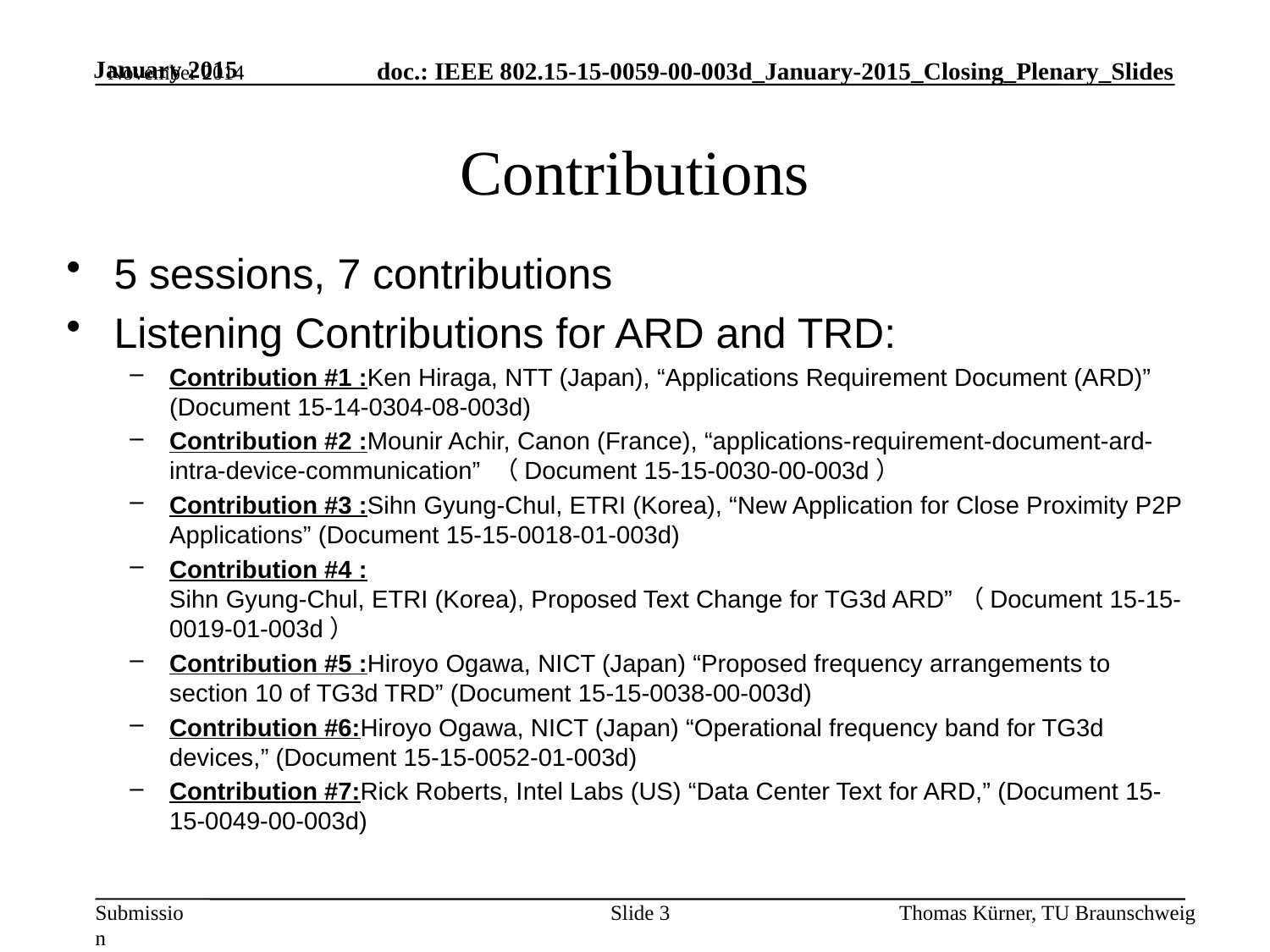

November 2014
# Contributions
5 sessions, 7 contributions
Listening Contributions for ARD and TRD:
Contribution #1 :Ken Hiraga, NTT (Japan), “Applications Requirement Document (ARD)” (Document 15-14-0304-08-003d)
Contribution #2 :Mounir Achir, Canon (France), “applications-requirement-document-ard-intra-device-communication” （Document 15-15-0030-00-003d）
Contribution #3 :Sihn Gyung-Chul, ETRI (Korea), “New Application for Close Proximity P2P Applications” (Document 15-15-0018-01-003d)
Contribution #4 :
Sihn Gyung-Chul, ETRI (Korea), Proposed Text Change for TG3d ARD”（Document 15-15-0019-01-003d）
Contribution #5 :Hiroyo Ogawa, NICT (Japan) “Proposed frequency arrangements to section 10 of TG3d TRD” (Document 15-15-0038-00-003d)
Contribution #6:Hiroyo Ogawa, NICT (Japan) “Operational frequency band for TG3d devices,” (Document 15-15-0052-01-003d)
Contribution #7:Rick Roberts, Intel Labs (US) “Data Center Text for ARD,” (Document 15-15-0049-00-003d)

Slide 3
Thomas Kürner, TU Braunschweig